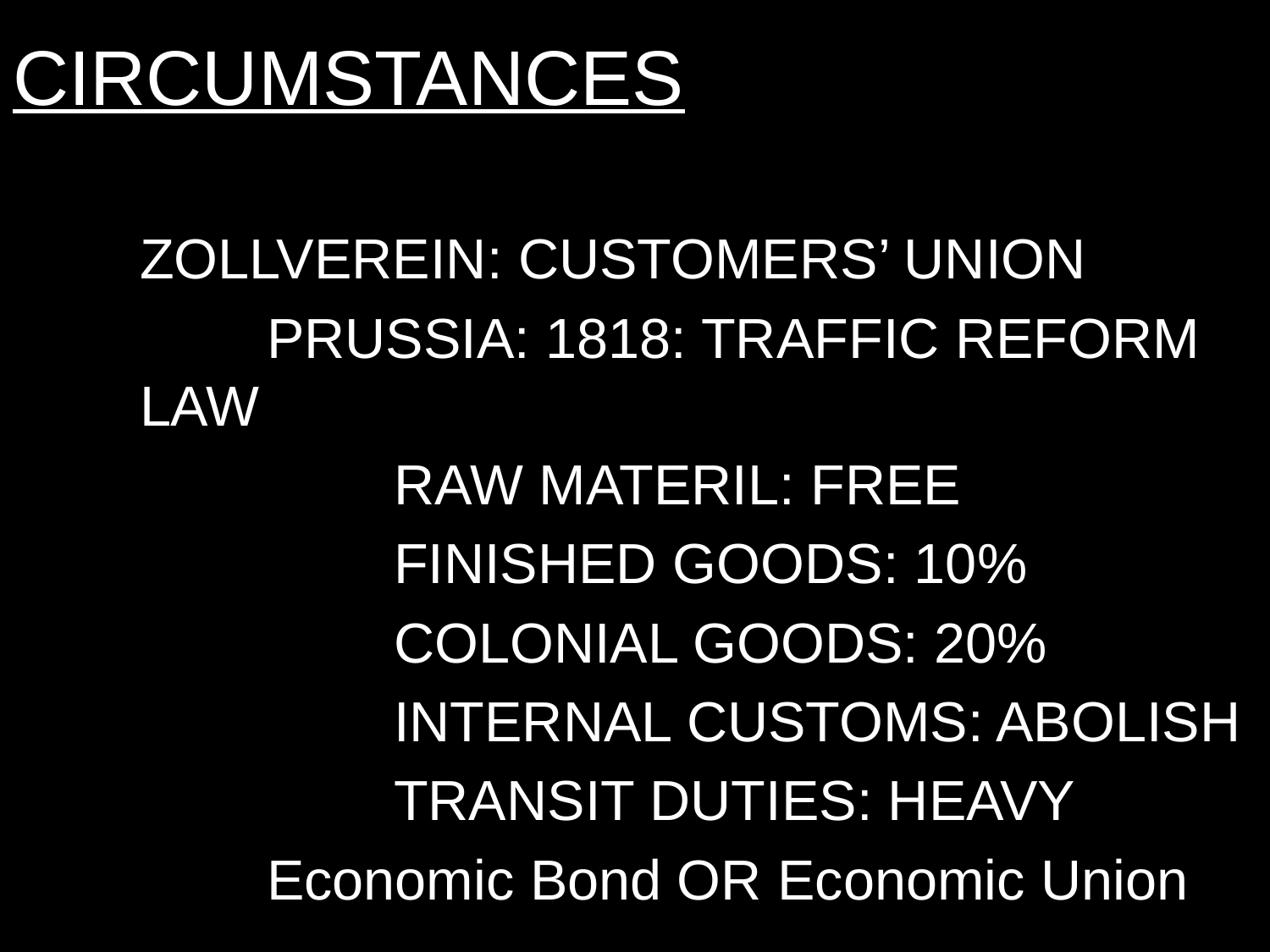

# CIRCUMSTANCES

ZOLLVEREIN: CUSTOMERS’ UNION
	PRUSSIA: 1818: TRAFFIC REFORM LAW
		RAW MATERIL: FREE
		FINISHED GOODS: 10%
		COLONIAL GOODS: 20%
		INTERNAL CUSTOMS: ABOLISH
		TRANSIT DUTIES: HEAVY
	Economic Bond OR Economic Union